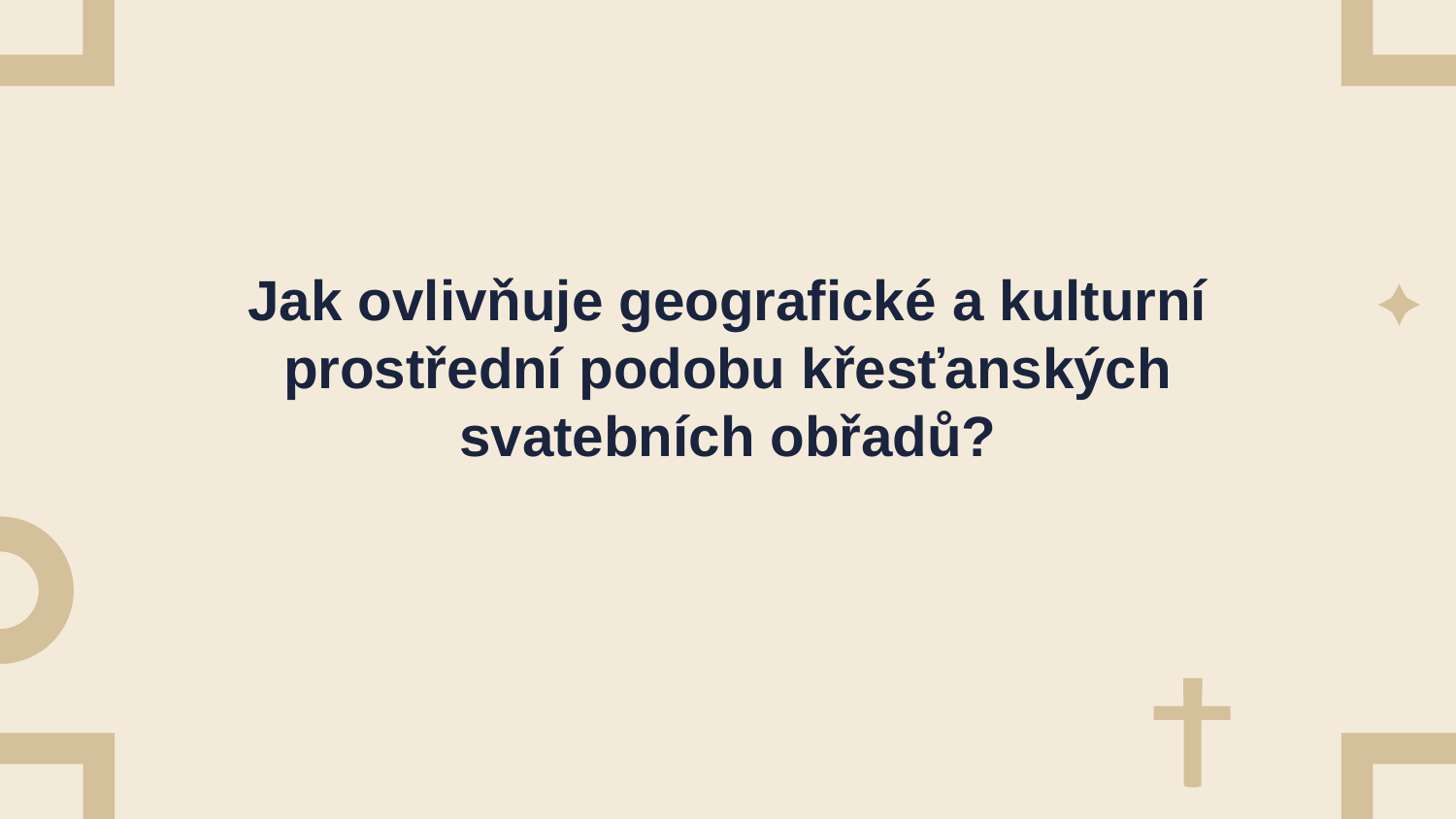

# Jak ovlivňuje geografické a kulturní prostřední podobu křesťanských svatebních obřadů?